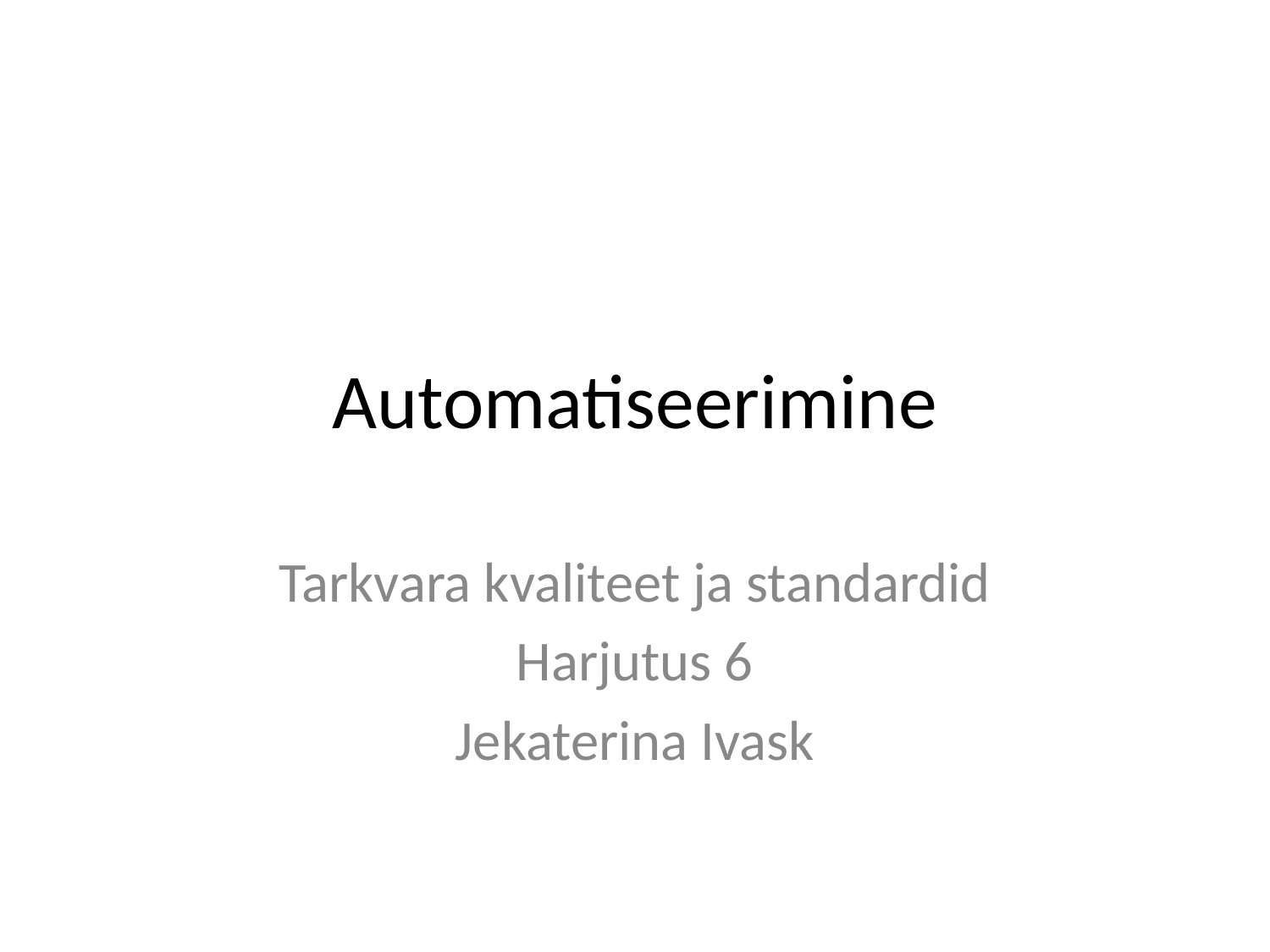

# Automatiseerimine
Tarkvara kvaliteet ja standardid
Harjutus 6
Jekaterina Ivask